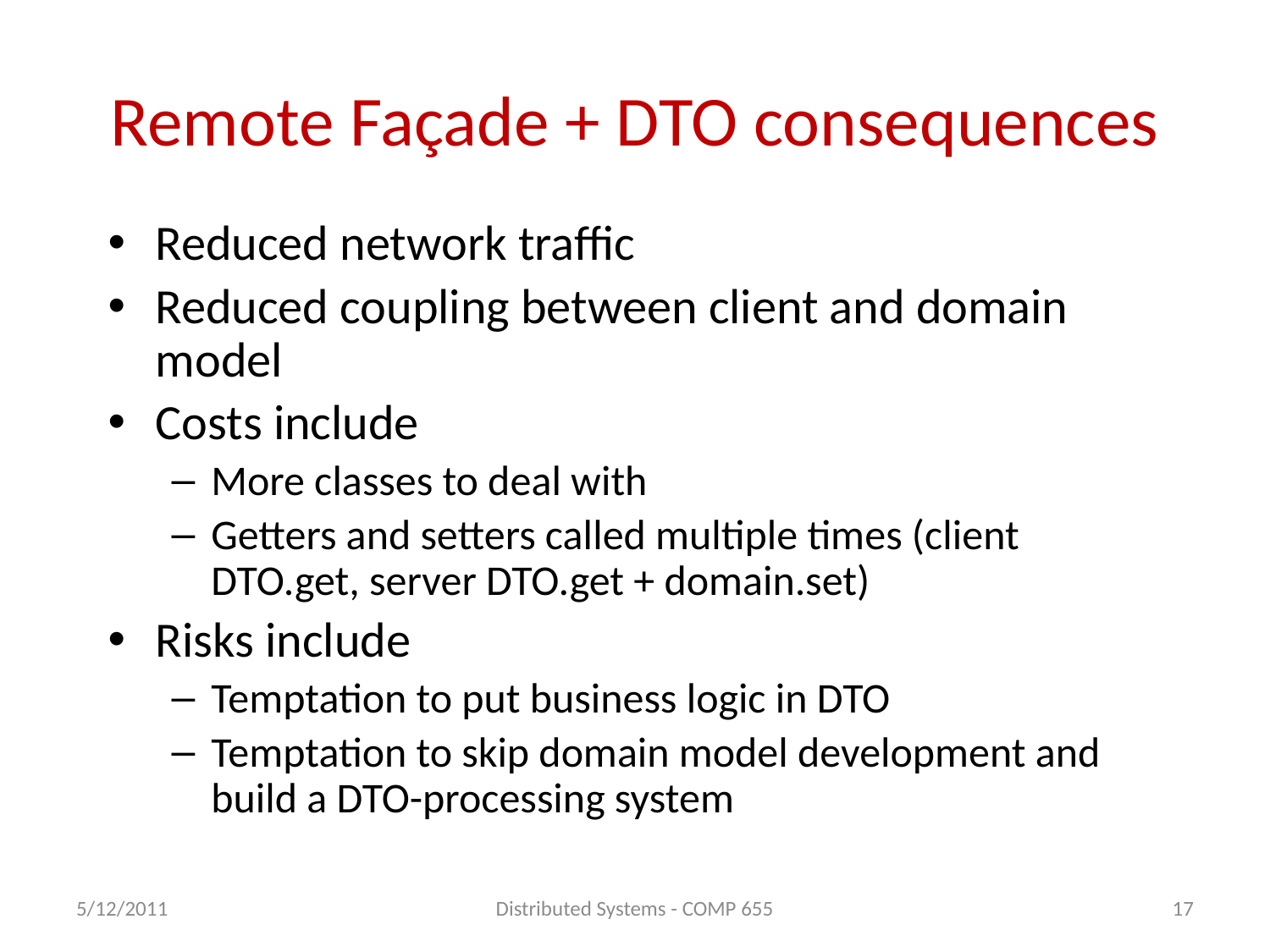

# Remote Façade + DTO consequences
Reduced network traffic
Reduced coupling between client and domain model
Costs include
More classes to deal with
Getters and setters called multiple times (client DTO.get, server DTO.get + domain.set)
Risks include
Temptation to put business logic in DTO
Temptation to skip domain model development and build a DTO-processing system
5/12/2011
Distributed Systems - COMP 655
17